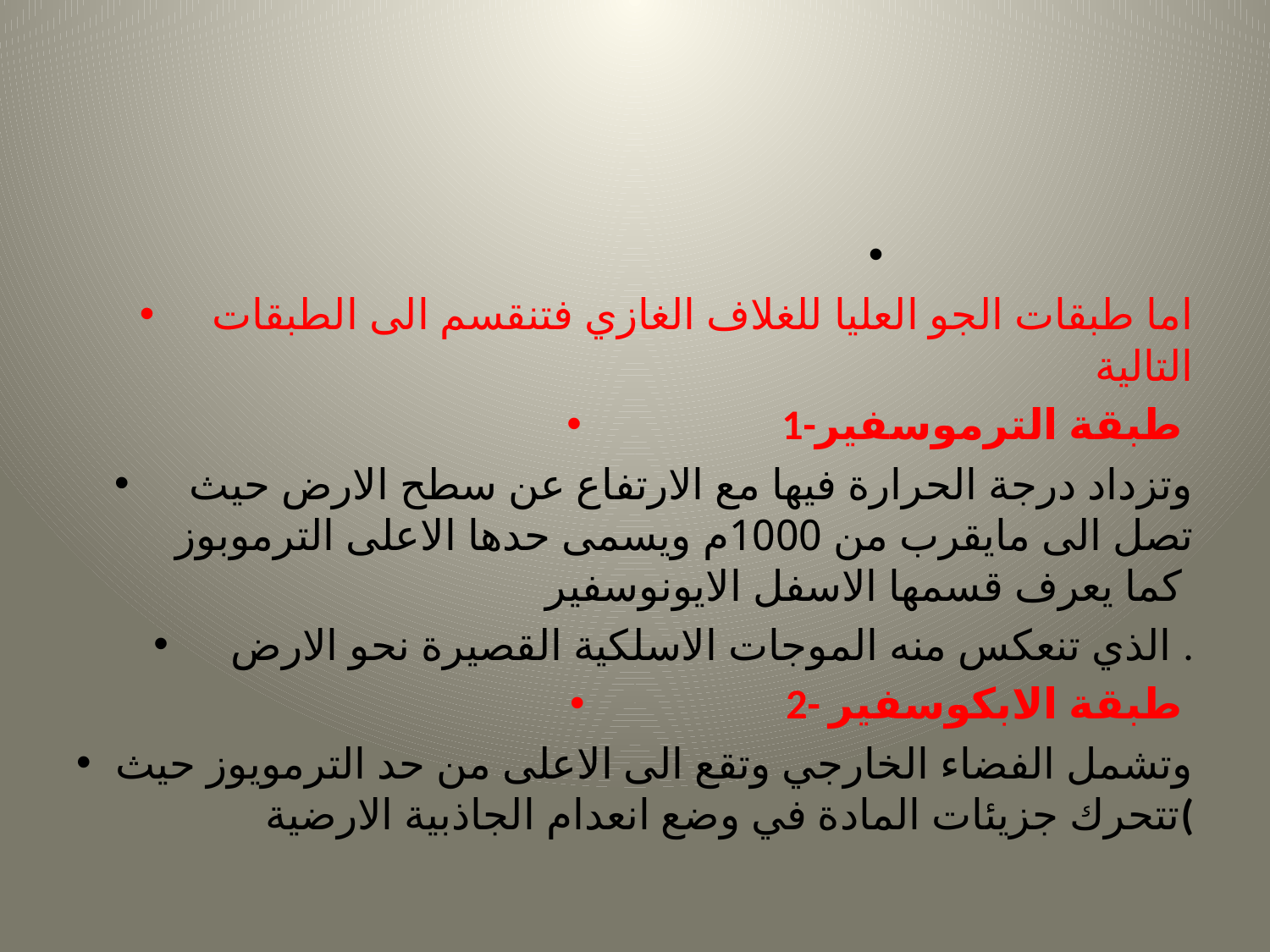

#

اما طبقات الجو العليا للغلاف الغازي فتنقسم الى الطبقات التالية
1-طبقة الترموسفير
 وتزداد درجة الحرارة فيها مع الارتفاع عن سطح الارض حيث تصل الى مايقرب من 1000م ويسمى حدها الاعلى الترموبوز كما يعرف قسمها الاسفل الايونوسفير
الذي تنعكس منه الموجات الاسلكية القصيرة نحو الارض .
2- طبقة الابكوسفير
وتشمل الفضاء الخارجي وتقع الى الاعلى من حد الترمويوز حيث تتحرك جزيئات المادة في وضع انعدام الجاذبية الارضية(